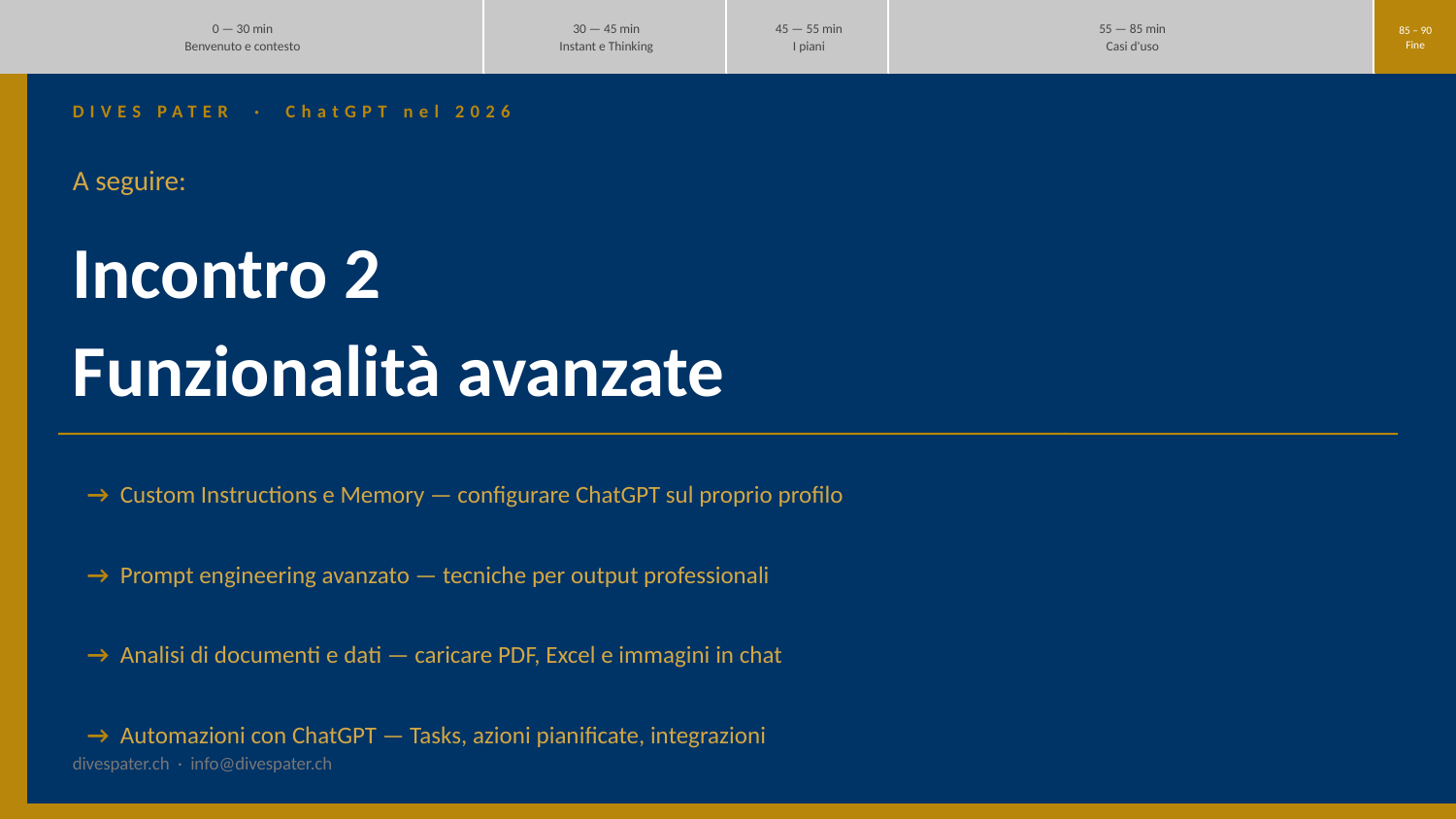

0 — 30 min
Benvenuto e contesto
30 — 45 min
Instant e Thinking
45 — 55 min
I piani
55 — 85 min
Casi d'uso
85 – 90
Fine
DIVES PATER  ·  ChatGPT nel 2026
A seguire:
Incontro 2
Funzionalità avanzate

→  Custom Instructions e Memory — configurare ChatGPT sul proprio profilo
→  Prompt engineering avanzato — tecniche per output professionali
→  Analisi di documenti e dati — caricare PDF, Excel e immagini in chat
→  Automazioni con ChatGPT — Tasks, azioni pianificate, integrazioni
divespater.ch  ·  info@divespater.ch